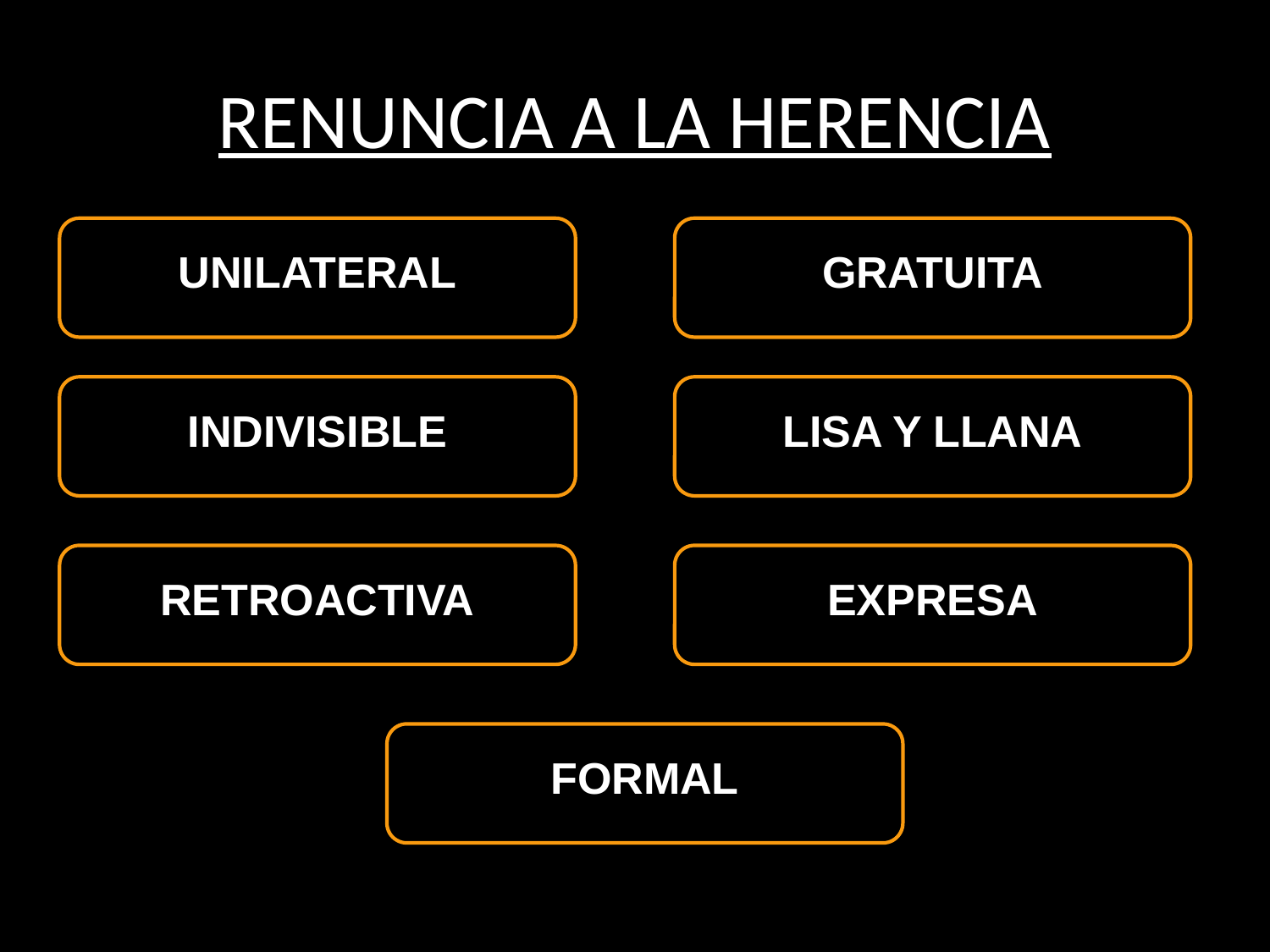

# RENUNCIA A LA HERENCIA

UNILATERAL
GRATUITA

INDIVISIBLE
LISA Y LLANA

RETROACTIVA
EXPRESA

FORMAL